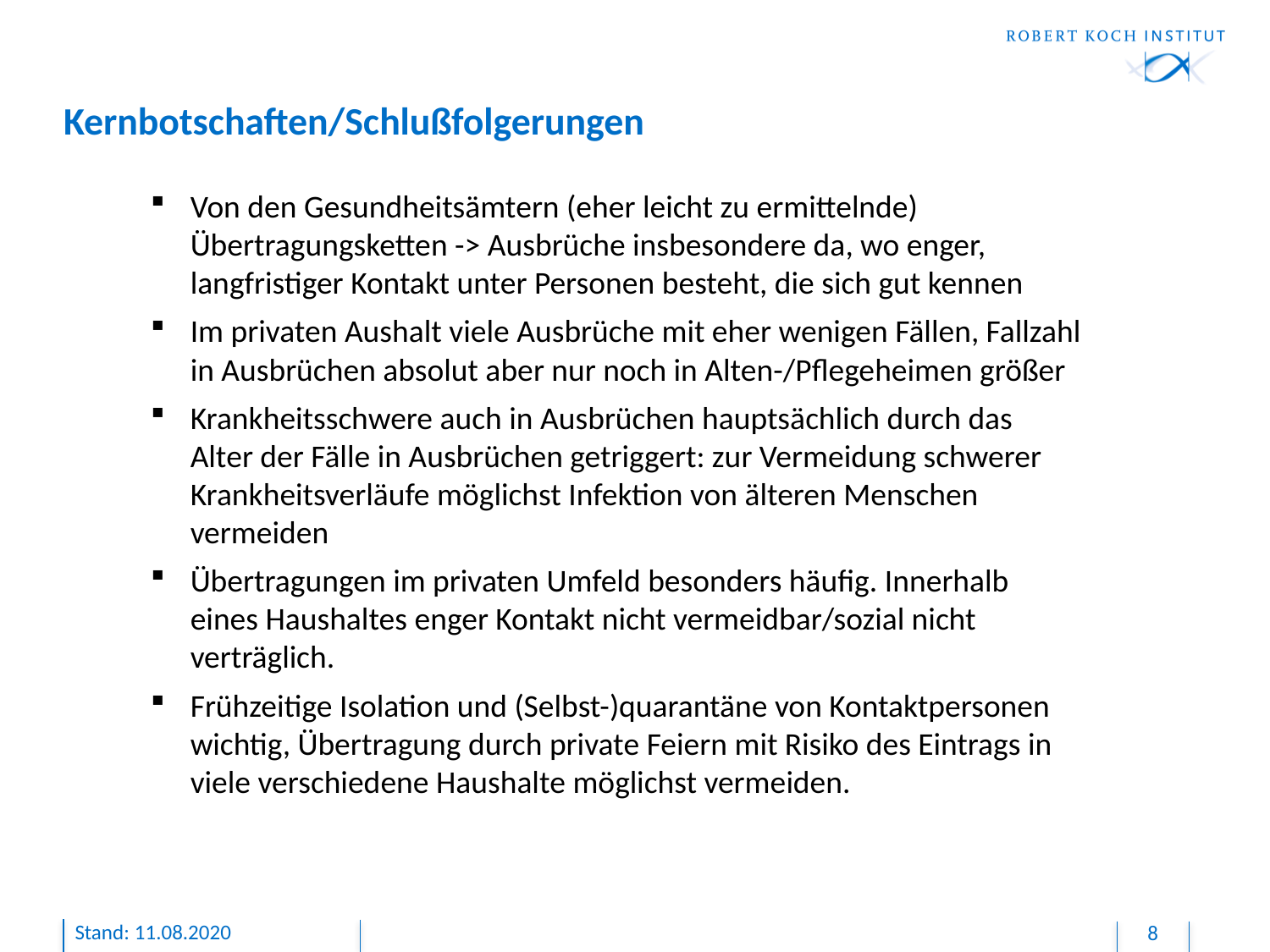

# Kernbotschaften/Schlußfolgerungen
Von den Gesundheitsämtern (eher leicht zu ermittelnde) Übertragungsketten -> Ausbrüche insbesondere da, wo enger, langfristiger Kontakt unter Personen besteht, die sich gut kennen
Im privaten Aushalt viele Ausbrüche mit eher wenigen Fällen, Fallzahl in Ausbrüchen absolut aber nur noch in Alten-/Pflegeheimen größer
Krankheitsschwere auch in Ausbrüchen hauptsächlich durch das Alter der Fälle in Ausbrüchen getriggert: zur Vermeidung schwerer Krankheitsverläufe möglichst Infektion von älteren Menschen vermeiden
Übertragungen im privaten Umfeld besonders häufig. Innerhalb eines Haushaltes enger Kontakt nicht vermeidbar/sozial nicht verträglich.
Frühzeitige Isolation und (Selbst-)quarantäne von Kontaktpersonen wichtig, Übertragung durch private Feiern mit Risiko des Eintrags in viele verschiedene Haushalte möglichst vermeiden.
Stand: 11.08.2020
8